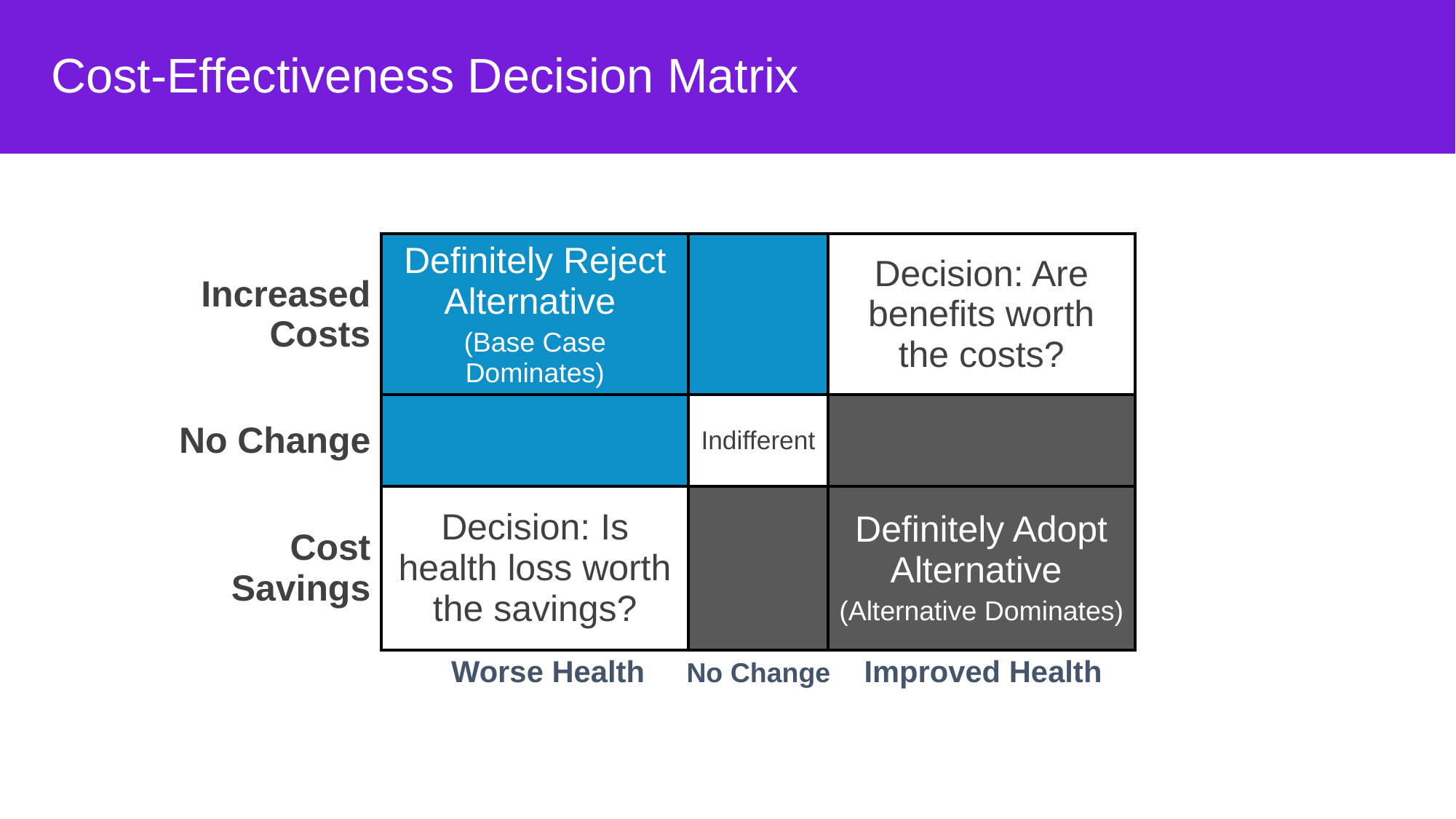

# Cost-Effectiveness Decision Matrix
| Increased Costs | Definitely Reject Alternative (Base Case Dominates) |  | Decision: Are benefits worth the costs? |
| --- | --- | --- | --- |
| No Change |  | Indifferent |  |
| Cost Savings | Decision: Is health loss worth the savings? |  | Definitely Adopt Alternative (Alternative Dominates) |
|  | Worse Health No Change Improved Health |  |  |